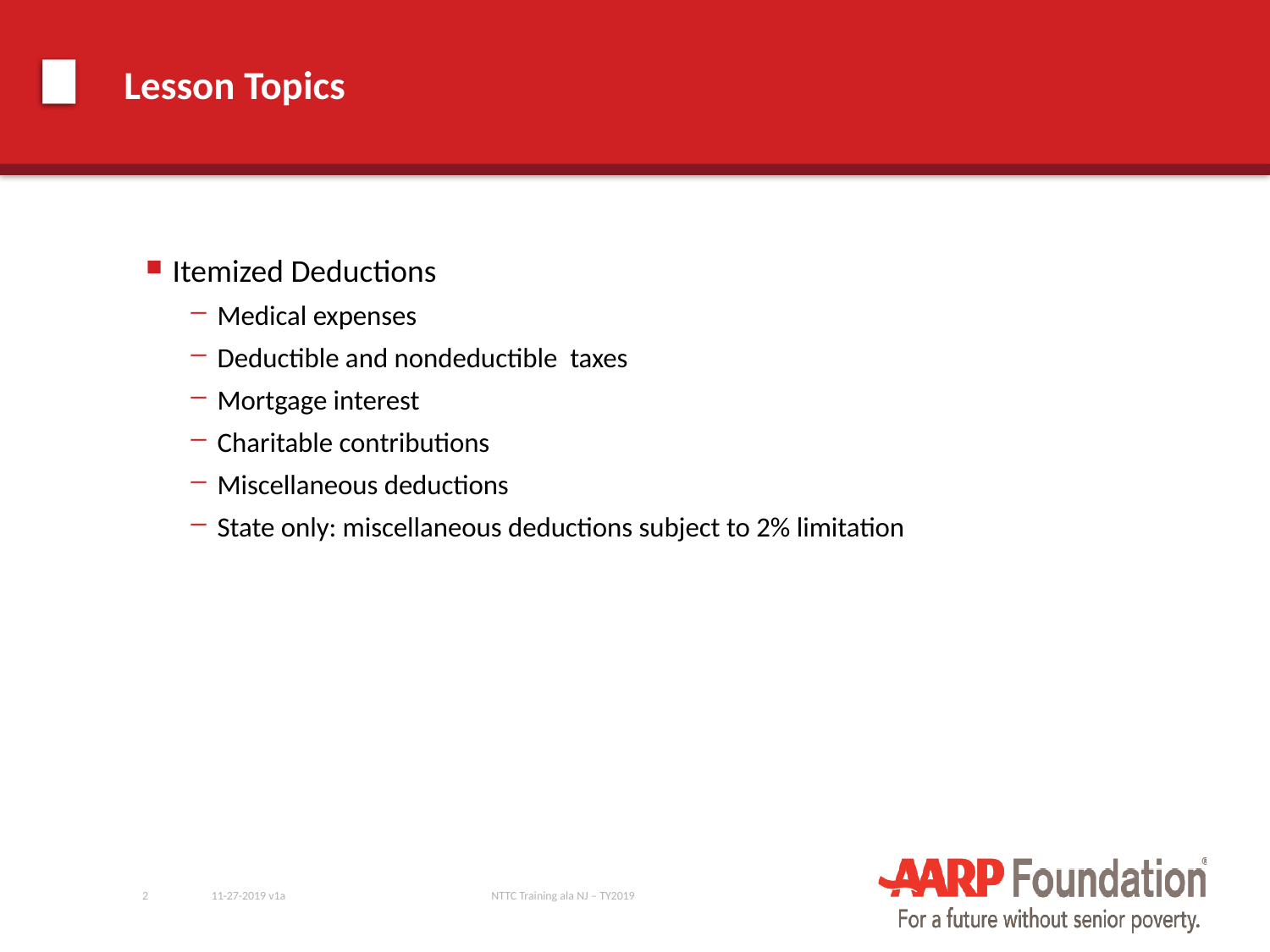

# Lesson Topics
Itemized Deductions
Medical expenses
Deductible and nondeductible  taxes
Mortgage interest
Charitable contributions
Miscellaneous deductions
State only: miscellaneous deductions subject to 2% limitation

2
11-27-2019 v1a
NTTC Training ala NJ – TY2019